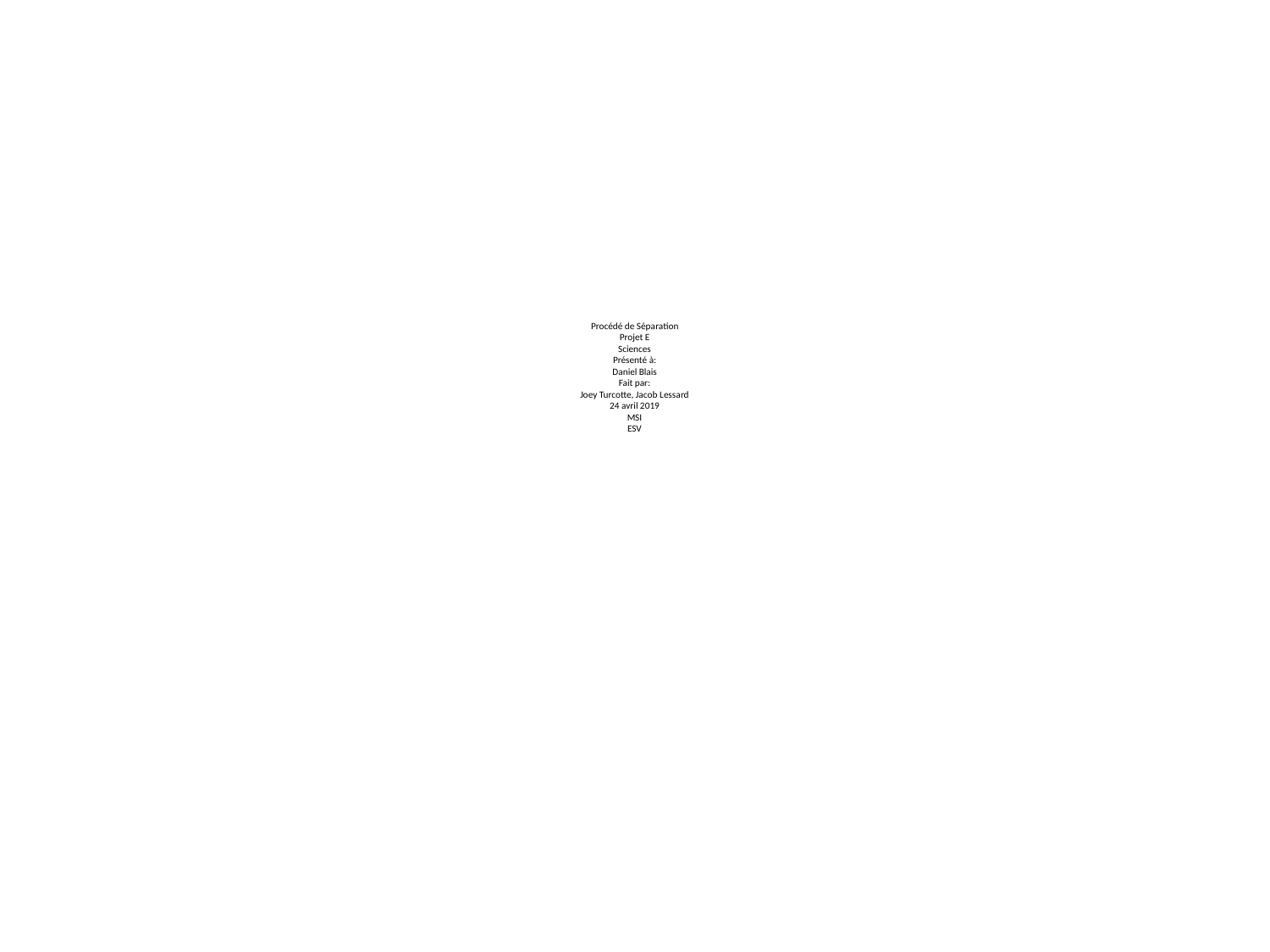

# Procédé de Séparation Projet E Sciences Présenté à: Daniel Blais Fait par: Joey Turcotte, Jacob Lessard 24 avril 2019 MSI ESV